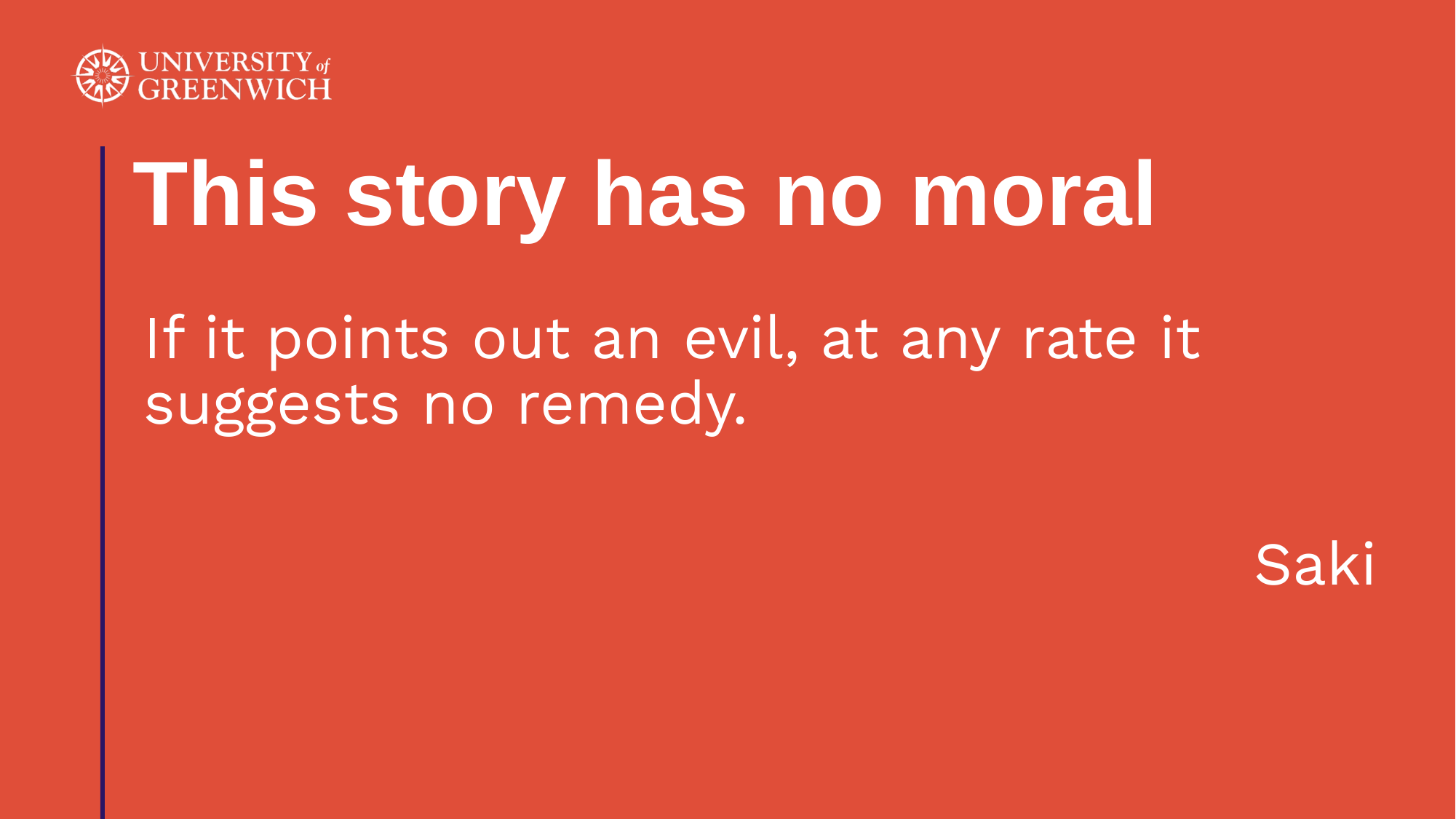

# This story has no moral
If it points out an evil, at any rate it suggests no remedy.

Saki